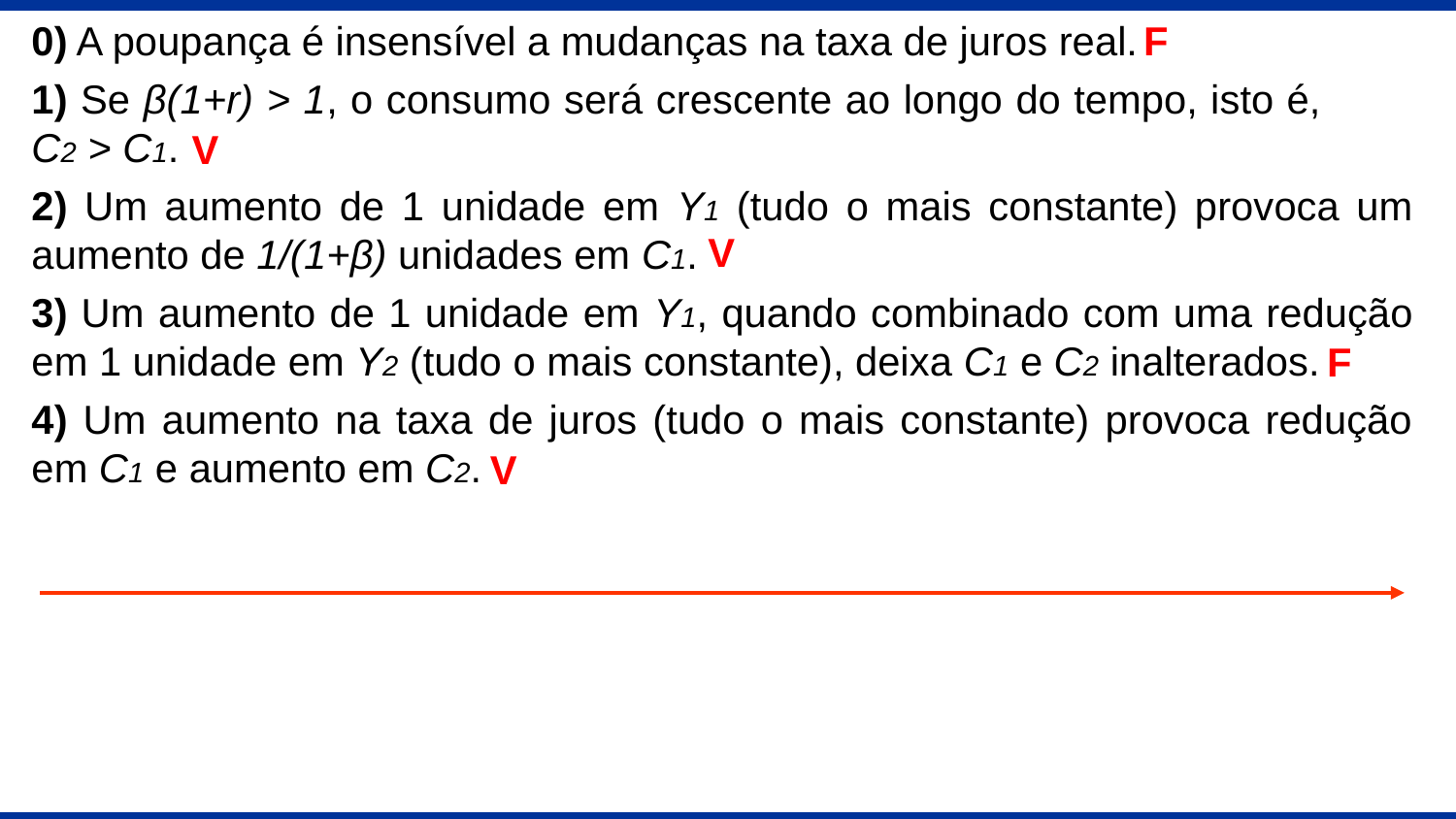

0) A poupança é insensível a mudanças na taxa de juros real.

1) Se β(1+r) > 1, o consumo será crescente ao longo do tempo, isto é,        C2 > C1.

2) Um aumento de 1 unidade em Y1 (tudo o mais constante) provoca um aumento de 1/(1+β) unidades em C1.

3) Um aumento de 1 unidade em Y1, quando combinado com uma redução em 1 unidade em Y2 (tudo o mais constante), deixa C1 e C2 inalterados.

4) Um aumento na taxa de juros (tudo o mais constante) provoca redução em C1 e aumento em C2.
F
V
V
F
V